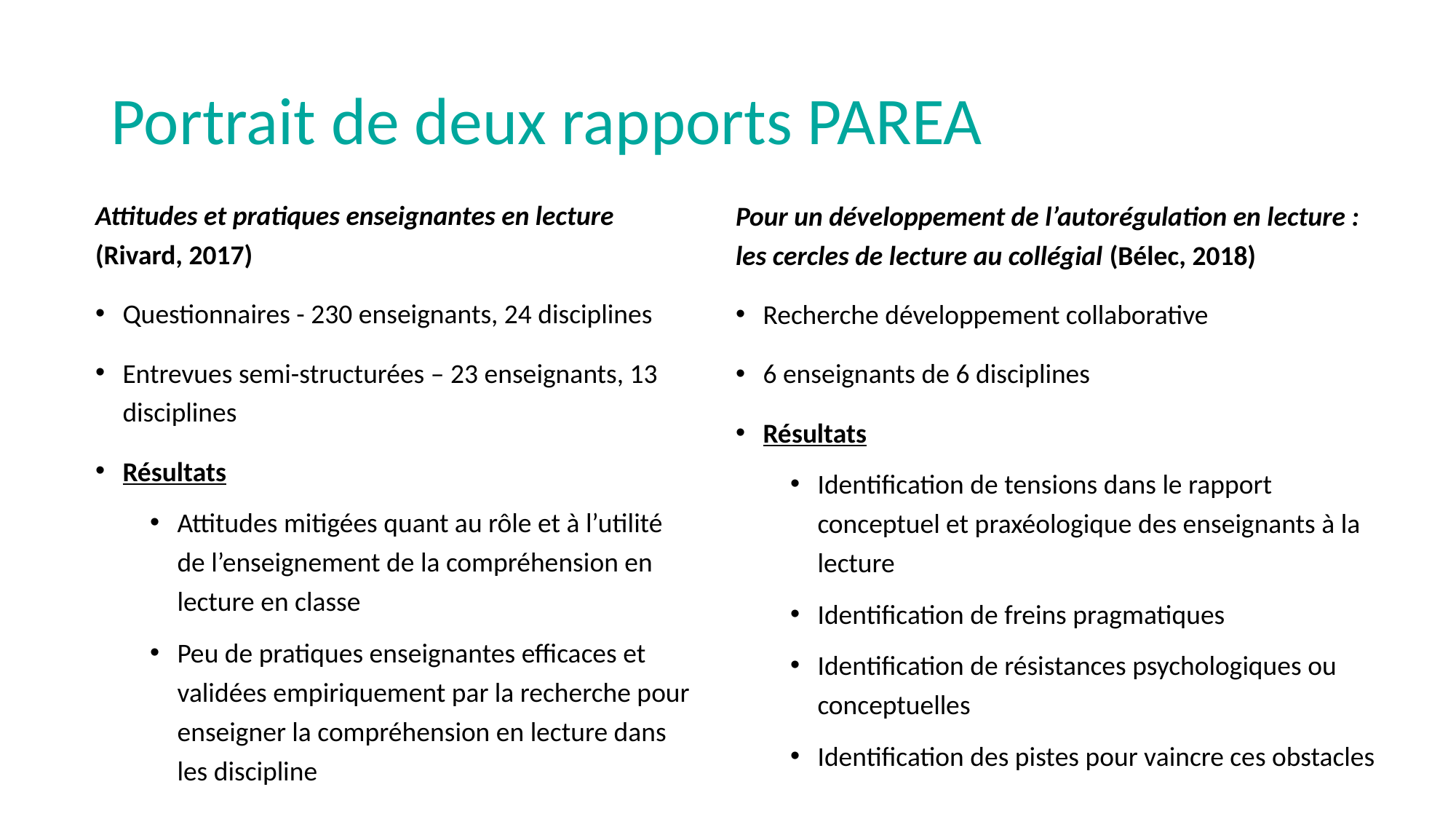

# Portrait de deux rapports PAREA
Attitudes et pratiques enseignantes en lecture (Rivard, 2017)
Questionnaires - 230 enseignants, 24 disciplines
Entrevues semi-structurées – 23 enseignants, 13 disciplines
Résultats
Attitudes mitigées quant au rôle et à l’utilité de l’enseignement de la compréhension en lecture en classe
Peu de pratiques enseignantes efficaces et validées empiriquement par la recherche pour enseigner la compréhension en lecture dans les discipline
Pour un développement de l’autorégulation en lecture : les cercles de lecture au collégial (Bélec, 2018)
Recherche développement collaborative
6 enseignants de 6 disciplines
Résultats
Identification de tensions dans le rapport conceptuel et praxéologique des enseignants à la lecture
Identification de freins pragmatiques
Identification de résistances psychologiques ou conceptuelles
Identification des pistes pour vaincre ces obstacles